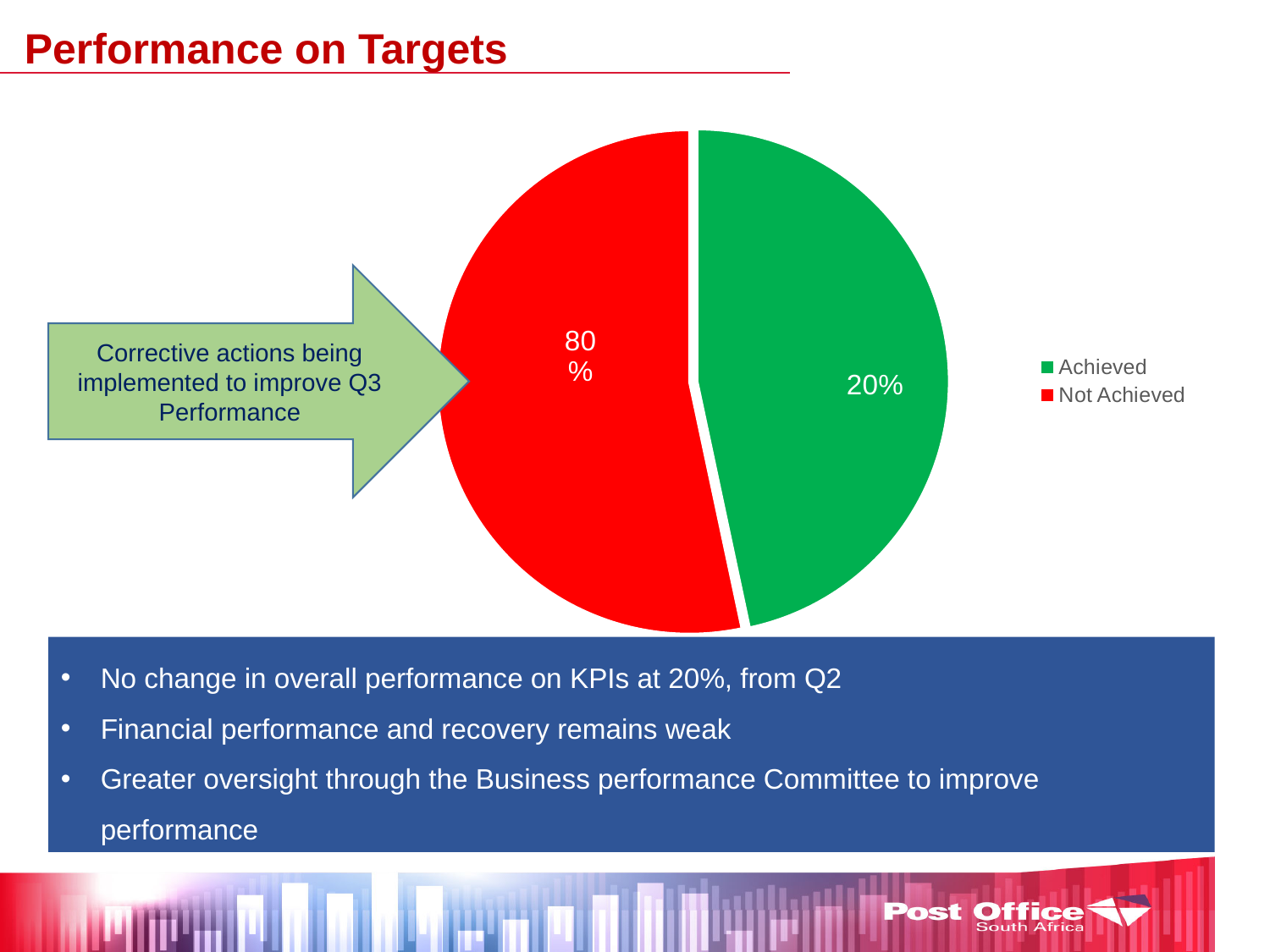

Performance on Targets

### Chart

| Category | Targets |
|---|---|
| Achieved | 7.0 |
| Not Achieved | 8.0 |
Corrective actions being implemented to improve Q3 Performance
No change in overall performance on KPIs at 20%, from Q2
Financial performance and recovery remains weak
Greater oversight through the Business performance Committee to improve performance